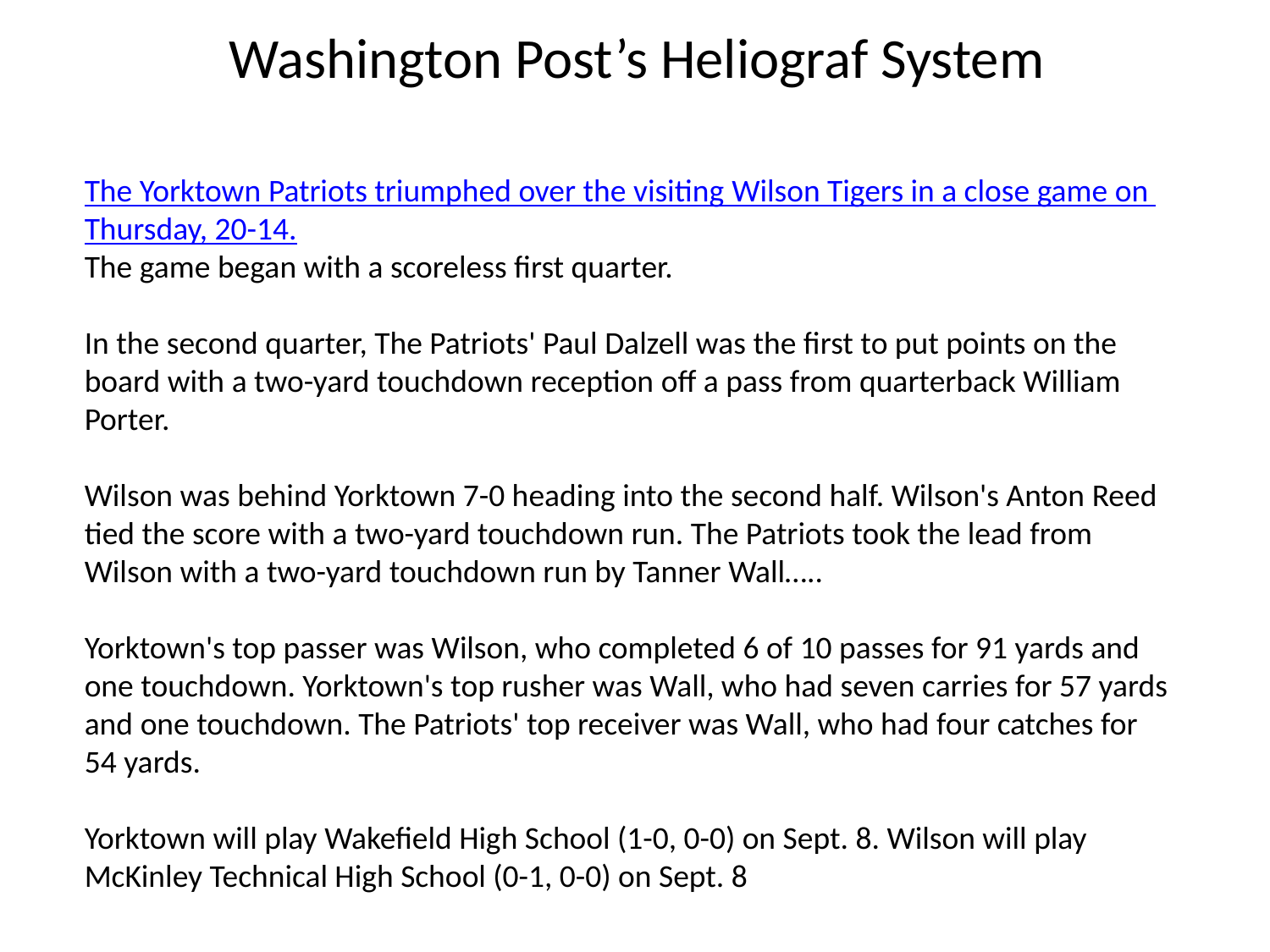

Washington Post’s Heliograf System
The Yorktown Patriots triumphed over the visiting Wilson Tigers in a close game on Thursday, 20-14.
The game began with a scoreless first quarter.

In the second quarter, The Patriots' Paul Dalzell was the first to put points on the board with a two-yard touchdown reception off a pass from quarterback William Porter.

Wilson was behind Yorktown 7-0 heading into the second half. Wilson's Anton Reed tied the score with a two-yard touchdown run. The Patriots took the lead from Wilson with a two-yard touchdown run by Tanner Wall…..

Yorktown's top passer was Wilson, who completed 6 of 10 passes for 91 yards and one touchdown. Yorktown's top rusher was Wall, who had seven carries for 57 yards and one touchdown. The Patriots' top receiver was Wall, who had four catches for 54 yards.

Yorktown will play Wakefield High School (1-0, 0-0) on Sept. 8. Wilson will play McKinley Technical High School (0-1, 0-0) on Sept. 8